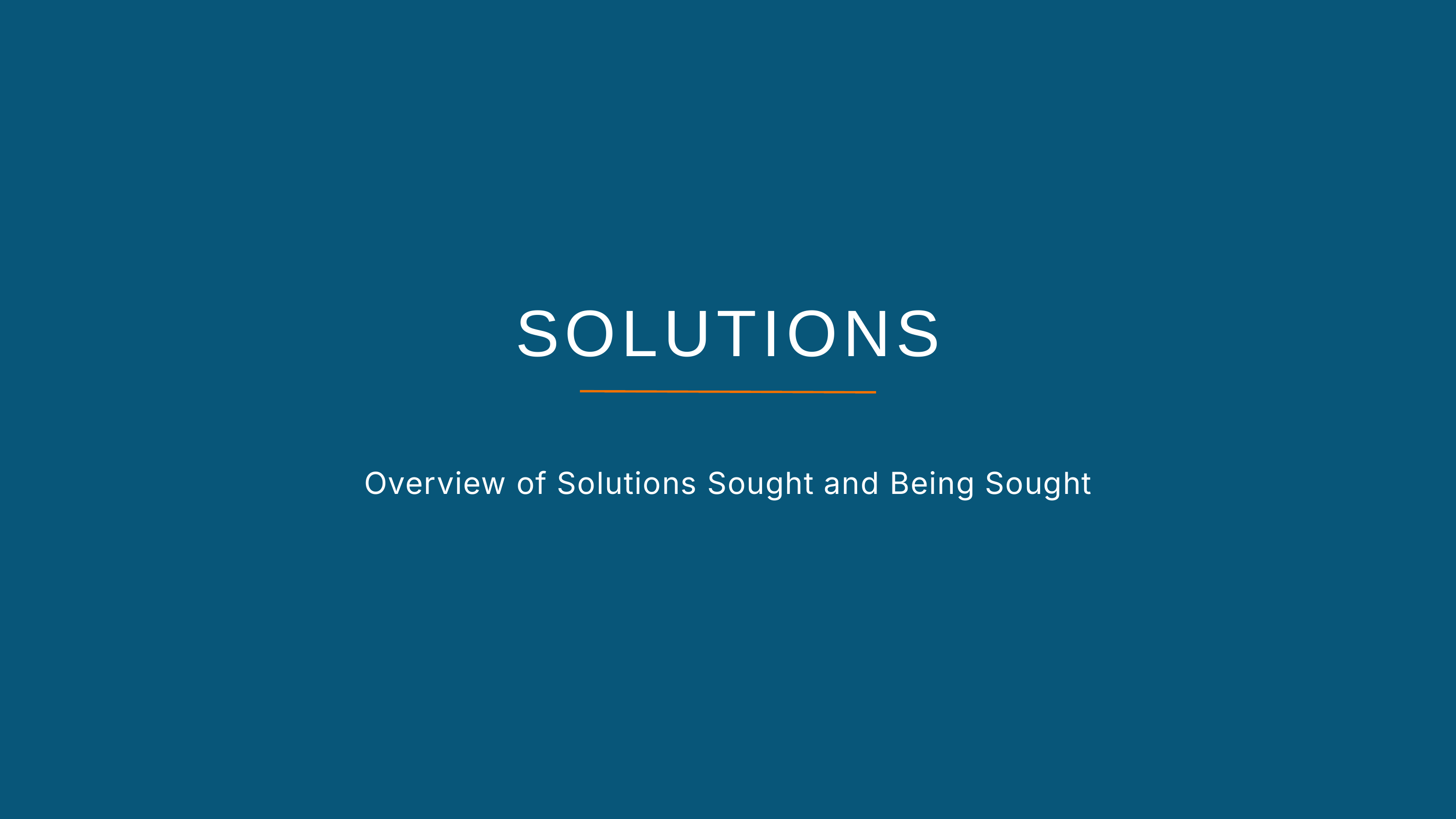

SOLUTIONS

Overview of Solutions Sought and Being Sought